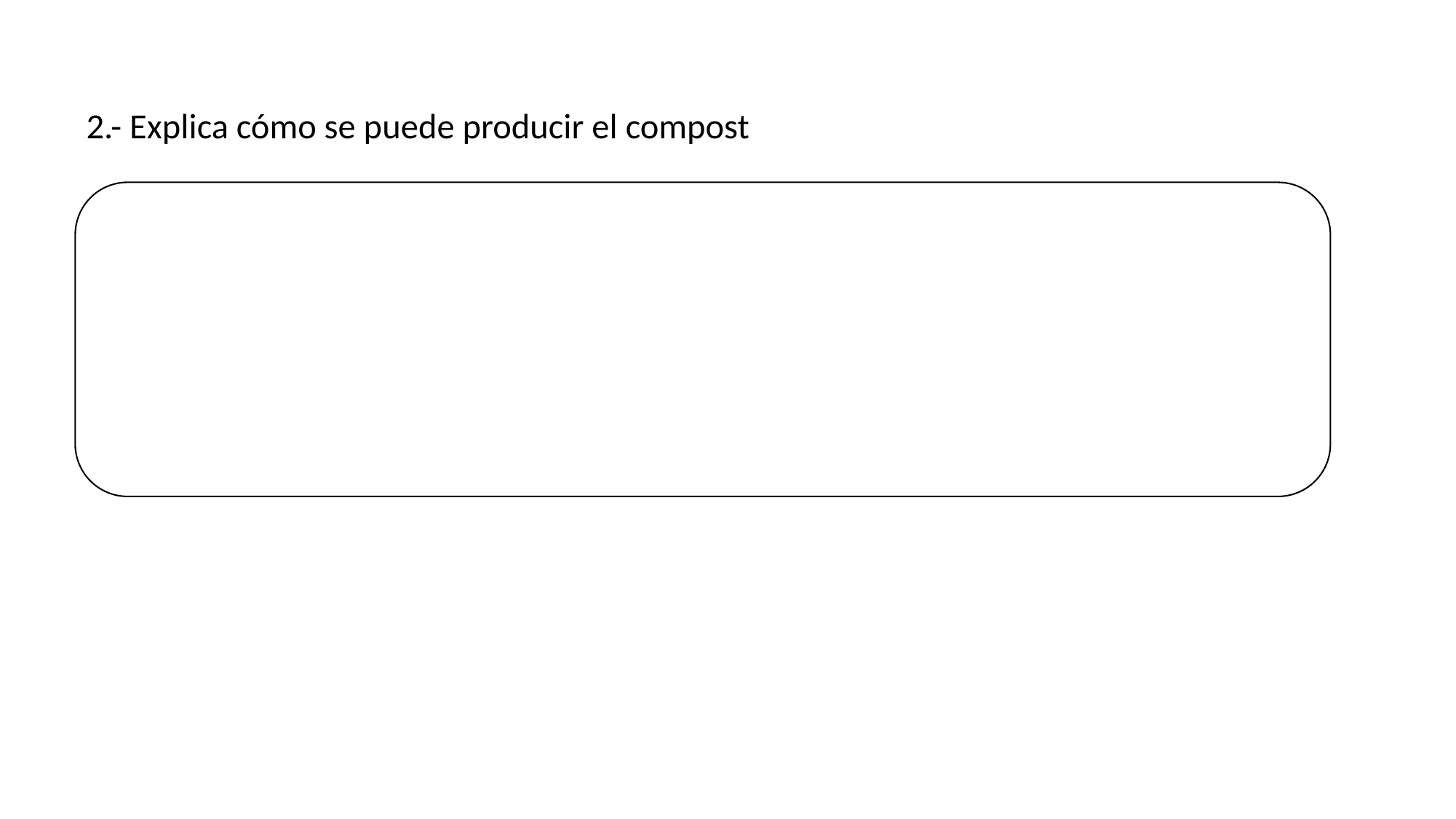

# 2.- Explica cómo se puede producir el compost